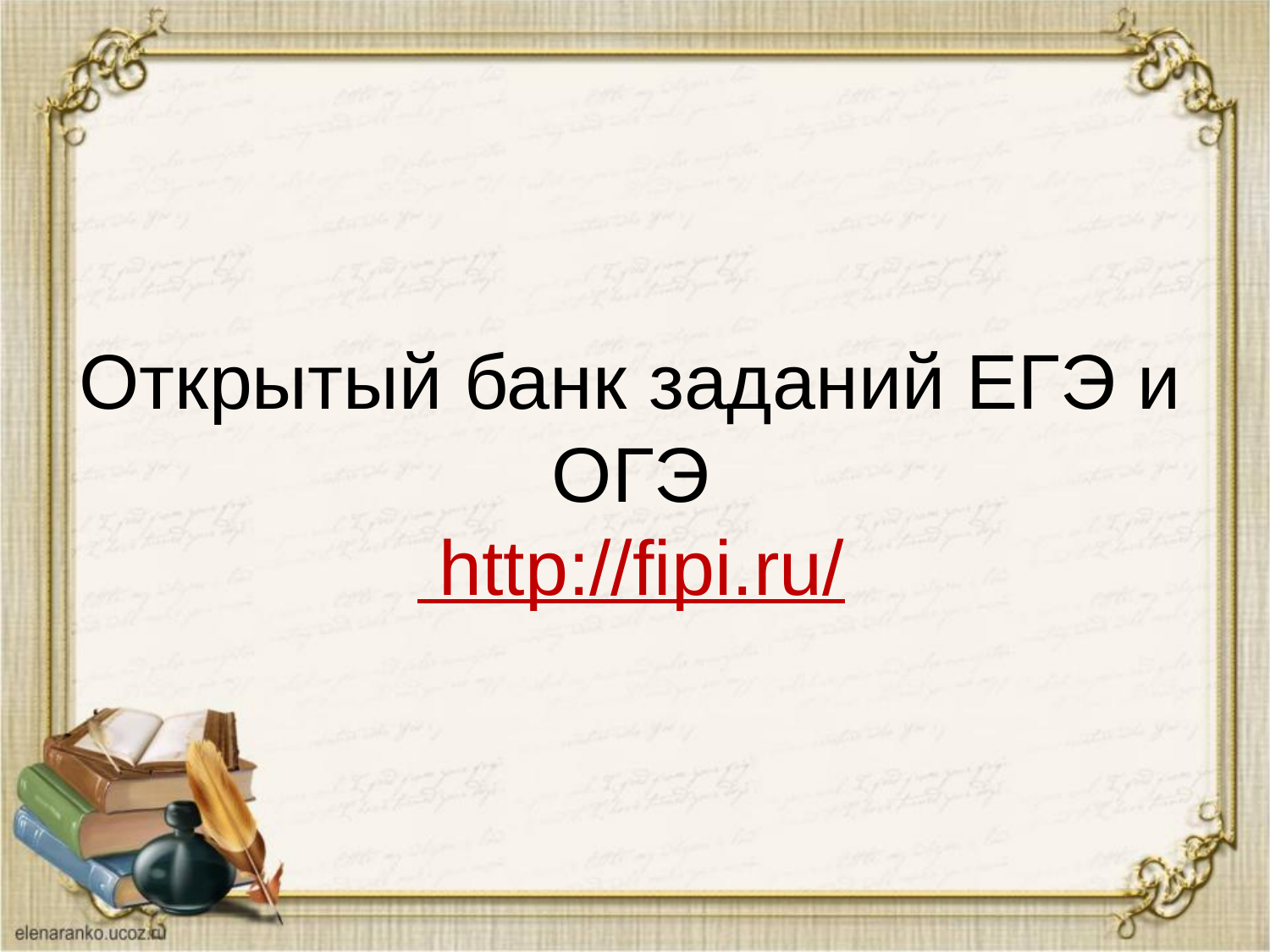

# Открытый банк заданий ЕГЭ и ОГЭ http://fipi.ru/